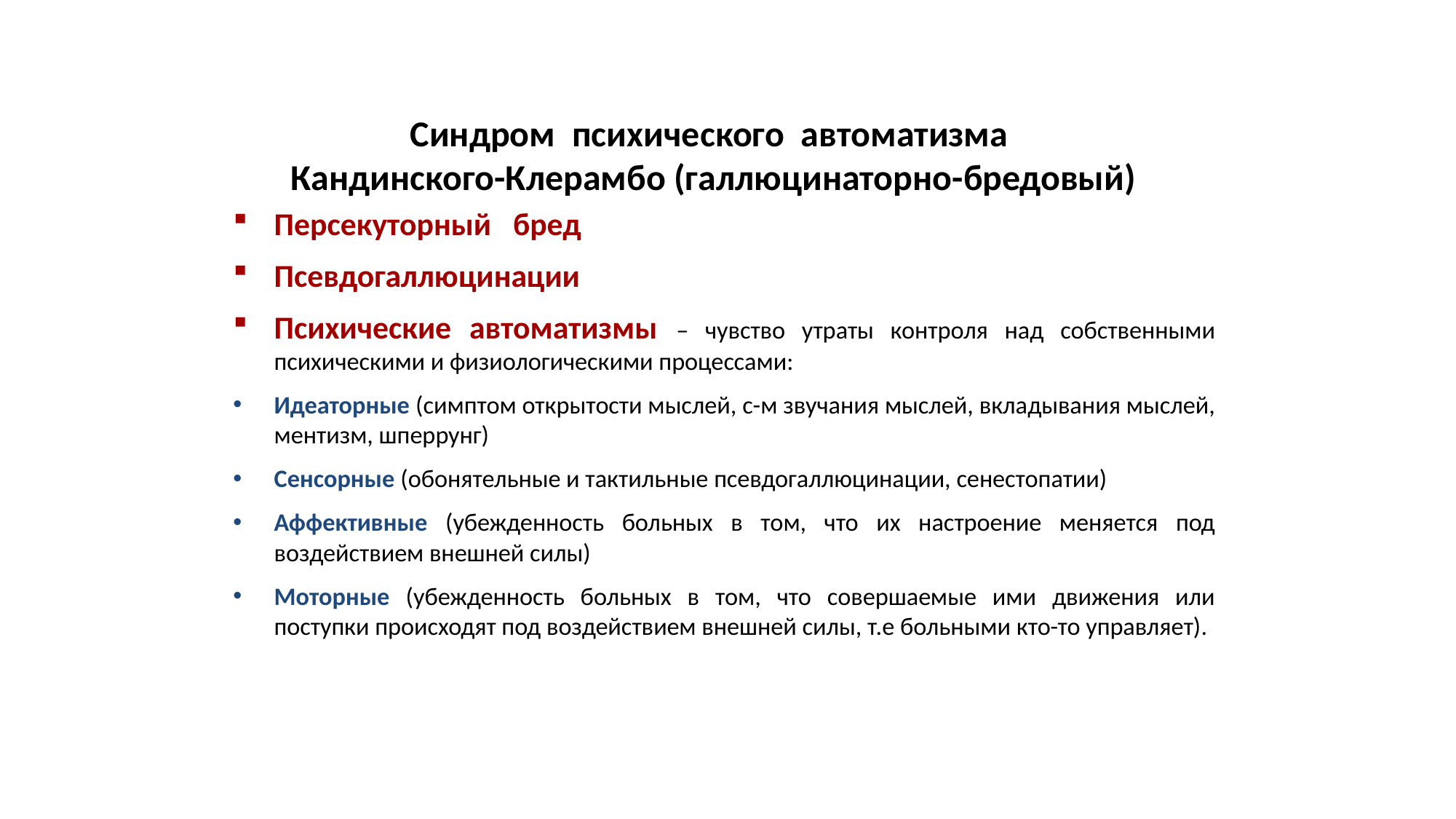

# Синдром  психического  автоматизма Кандинского-Клерамбо (галлюцинаторно-бредовый)
Персекуторный   бред
Псевдогаллюцинации
Психические автоматизмы – чувство утраты контроля над собственными психическими и физиологическими процессами:
Идеаторные (симптом открытости мыслей, с-м звучания мыслей, вкладывания мыслей, ментизм, шперрунг)
Сенсорные (обонятельные и тактильные псевдогаллюцинации, сенестопатии)
Аффективные (убежденность больных в том, что их настроение меняется под воздействием внешней силы)
Моторные (убежденность больных в том, что совершаемые ими движения или поступки происходят под воздействием внешней силы, т.е больными кто-то управляет).